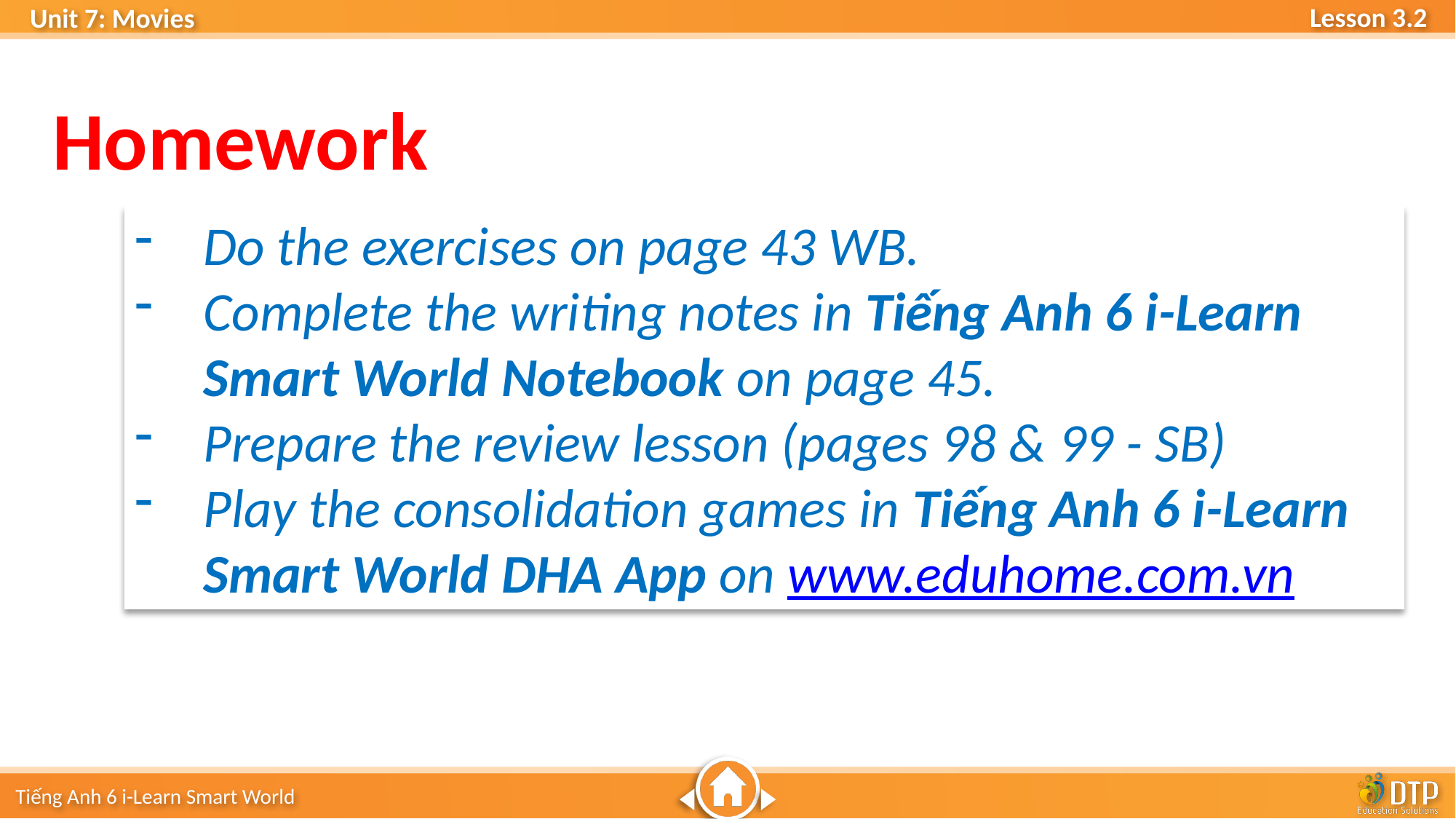

Homework
Do the exercises on page 43 WB.
Complete the writing notes in Tiếng Anh 6 i-Learn Smart World Notebook on page 45.
Prepare the review lesson (pages 98 & 99 - SB)
Play the consolidation games in Tiếng Anh 6 i-Learn Smart World DHA App on www.eduhome.com.vn